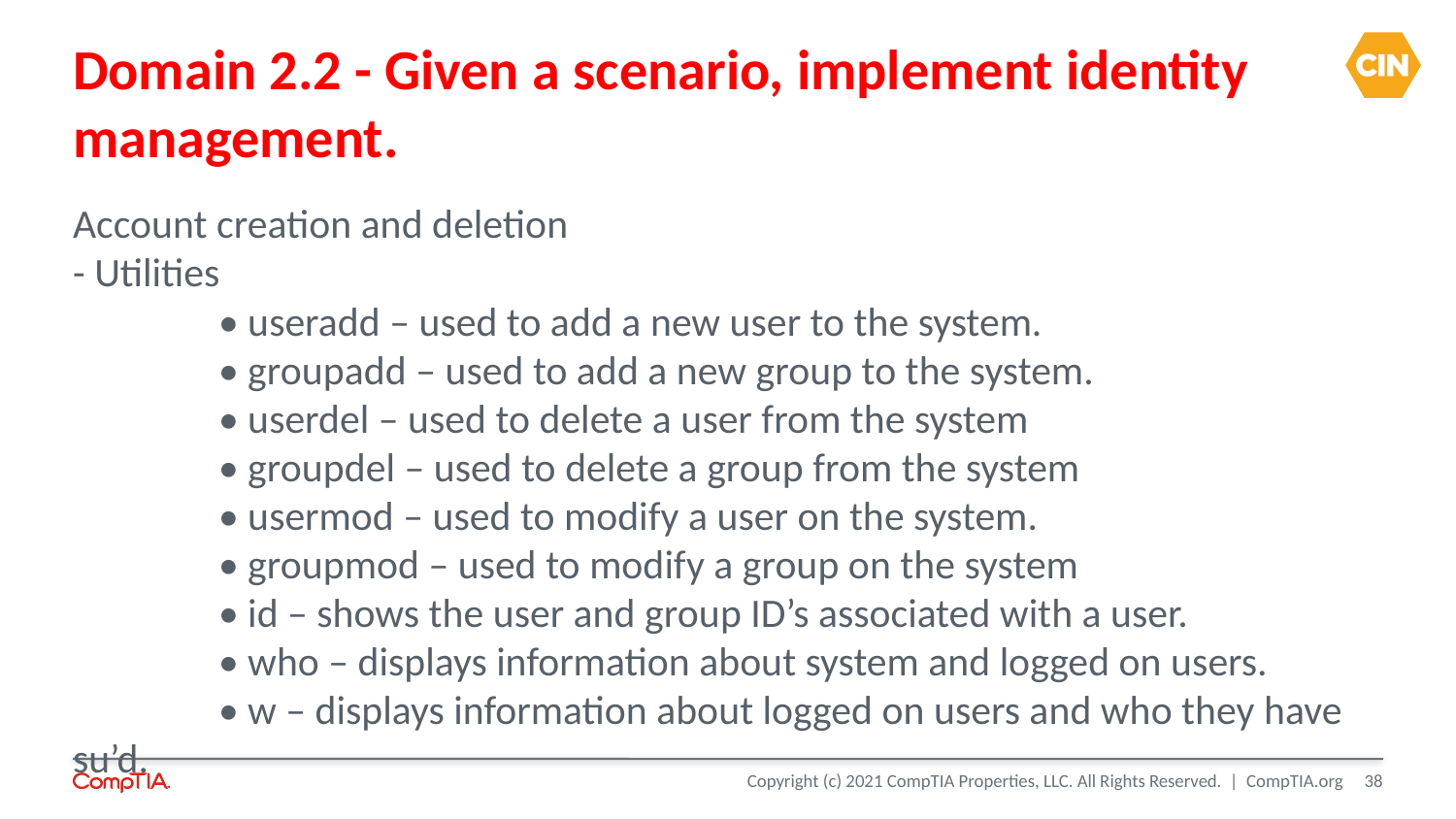

Domain 2.2 - Given a scenario, implement identity management.
Account creation and deletion
- Utilities
	• useradd – used to add a new user to the system.
	• groupadd – used to add a new group to the system.
	• userdel – used to delete a user from the system
	• groupdel – used to delete a group from the system
	• usermod – used to modify a user on the system.
	• groupmod – used to modify a group on the system
	• id – shows the user and group ID’s associated with a user.
	• who – displays information about system and logged on users.
	• w – displays information about logged on users and who they have su’d.
38